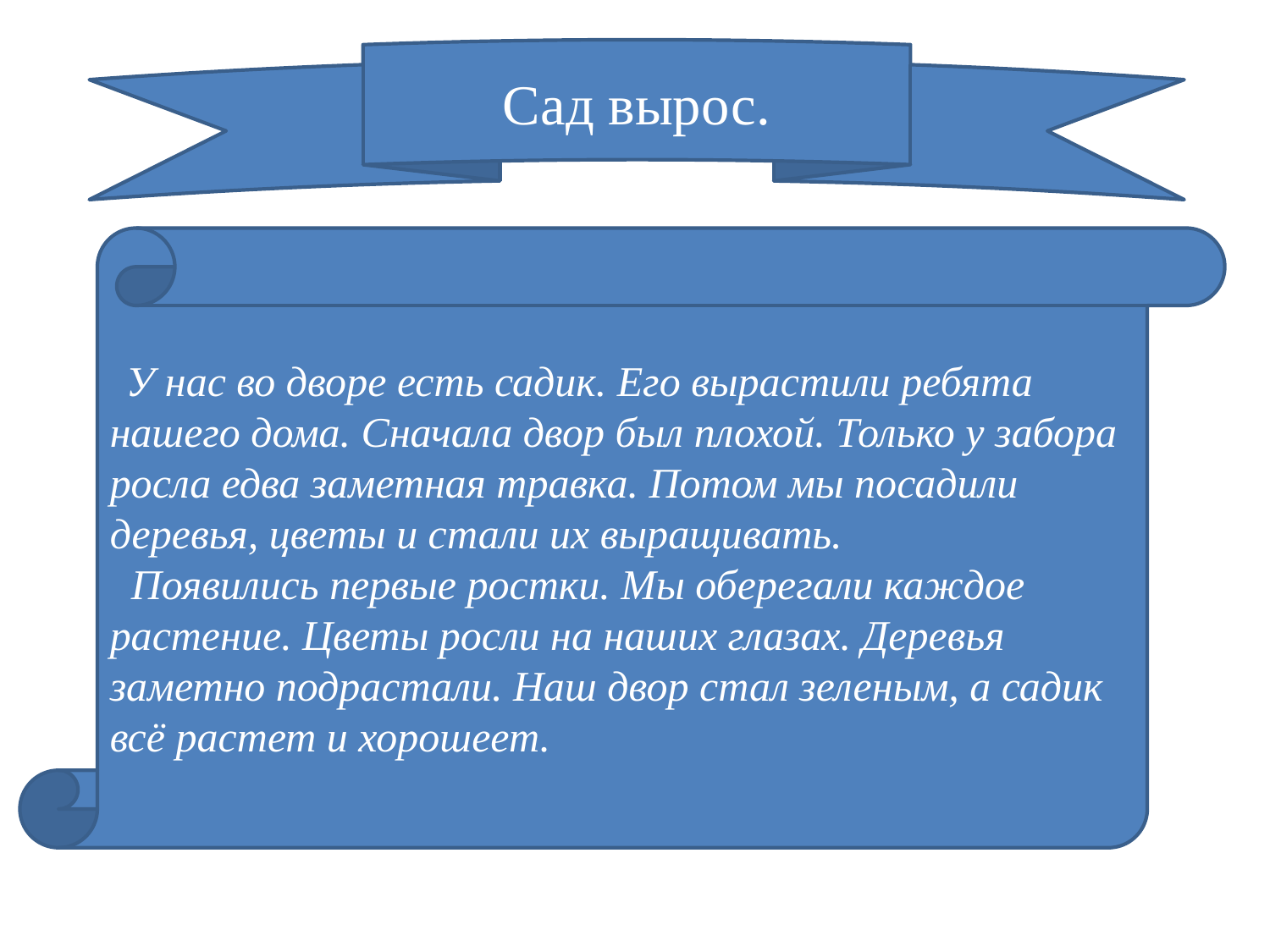

#
Сад вырос.

  У нас во дворе есть садик. Его вырастили ребята нашего дома. Сначала двор был плохой. Только у забора росла едва заметная травка. Потом мы посадили деревья, цветы и стали их выращивать.
  Появились первые ростки. Мы оберегали каждое растение. Цветы росли на наших глазах. Деревья заметно подрастали. Наш двор стал зеленым, а садик всё растет и хорошеет.